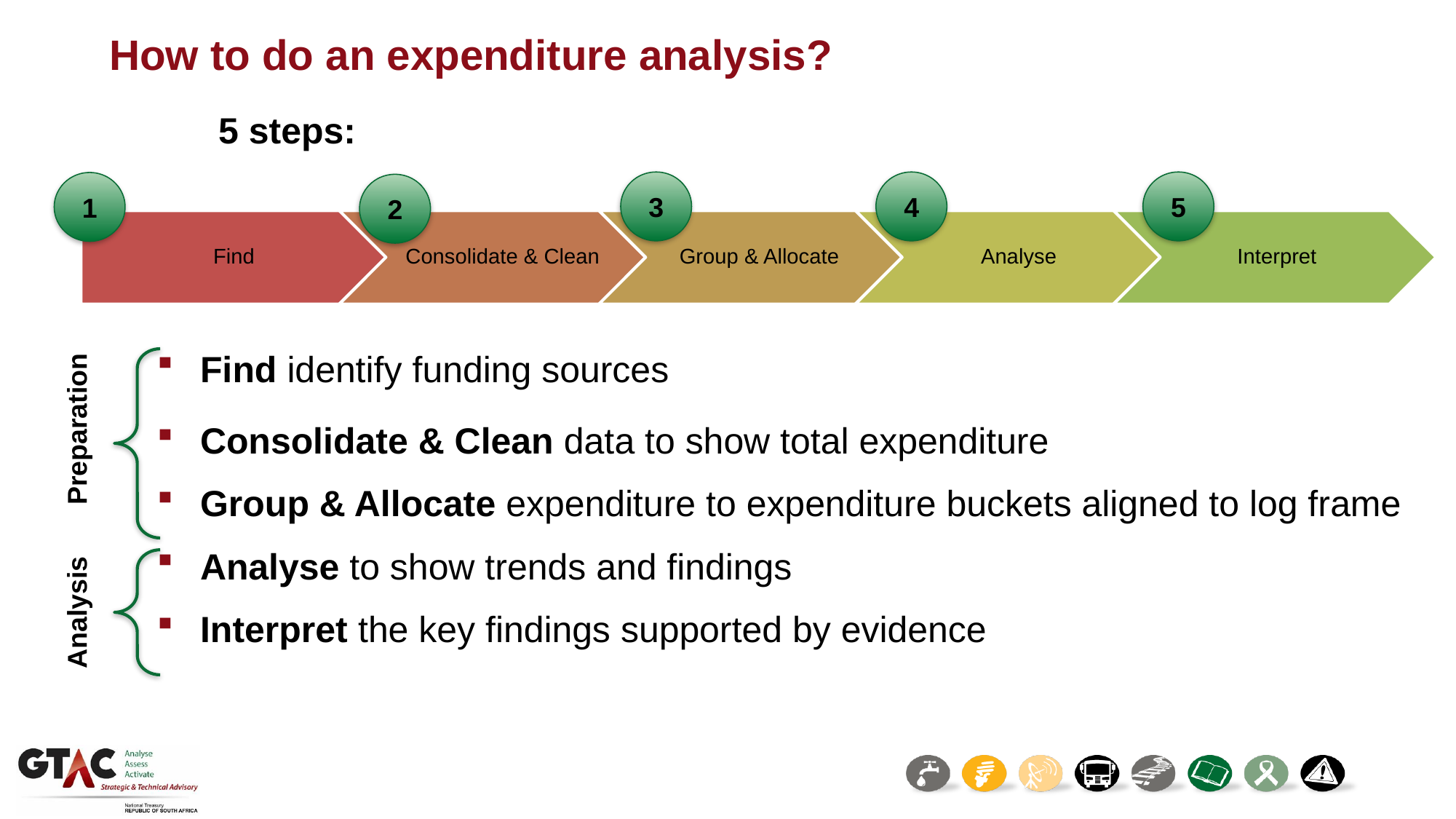

# How to do an expenditure analysis?

	5 steps:

Find identify funding sources
Consolidate & Clean data to show total expenditure
Group & Allocate expenditure to expenditure buckets aligned to log frame
Analyse to show trends and findings
Interpret the key findings supported by evidence

5
4
3
1
2
Find
Consolidate & Clean
Group & Allocate
Analyse
Interpret

Preparation

Analysis